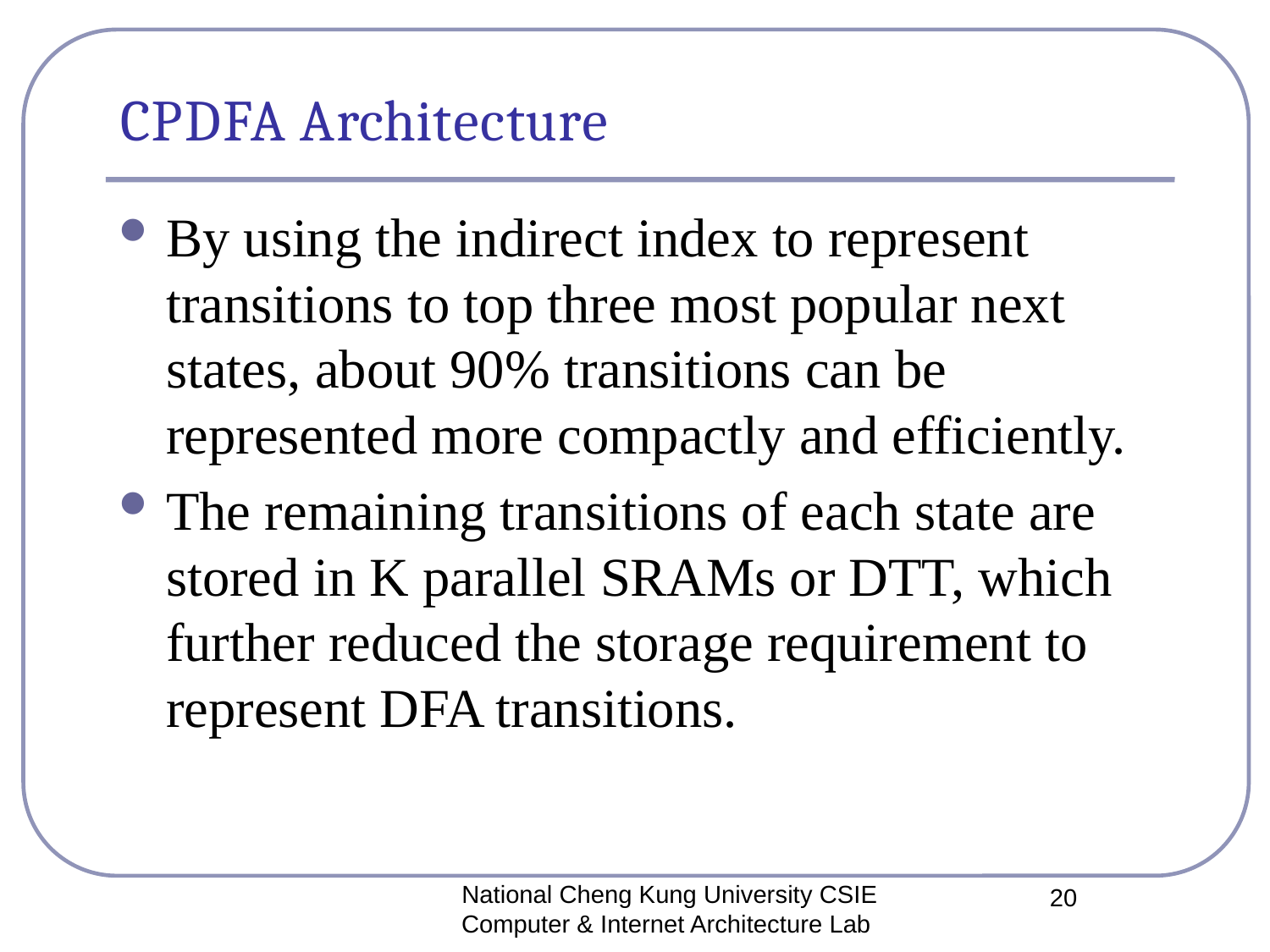

# CPDFA Architecture
By using the indirect index to represent transitions to top three most popular next states, about 90% transitions can be represented more compactly and efficiently.
The remaining transitions of each state are stored in K parallel SRAMs or DTT, which further reduced the storage requirement to represent DFA transitions.
National Cheng Kung University CSIE Computer & Internet Architecture Lab
20